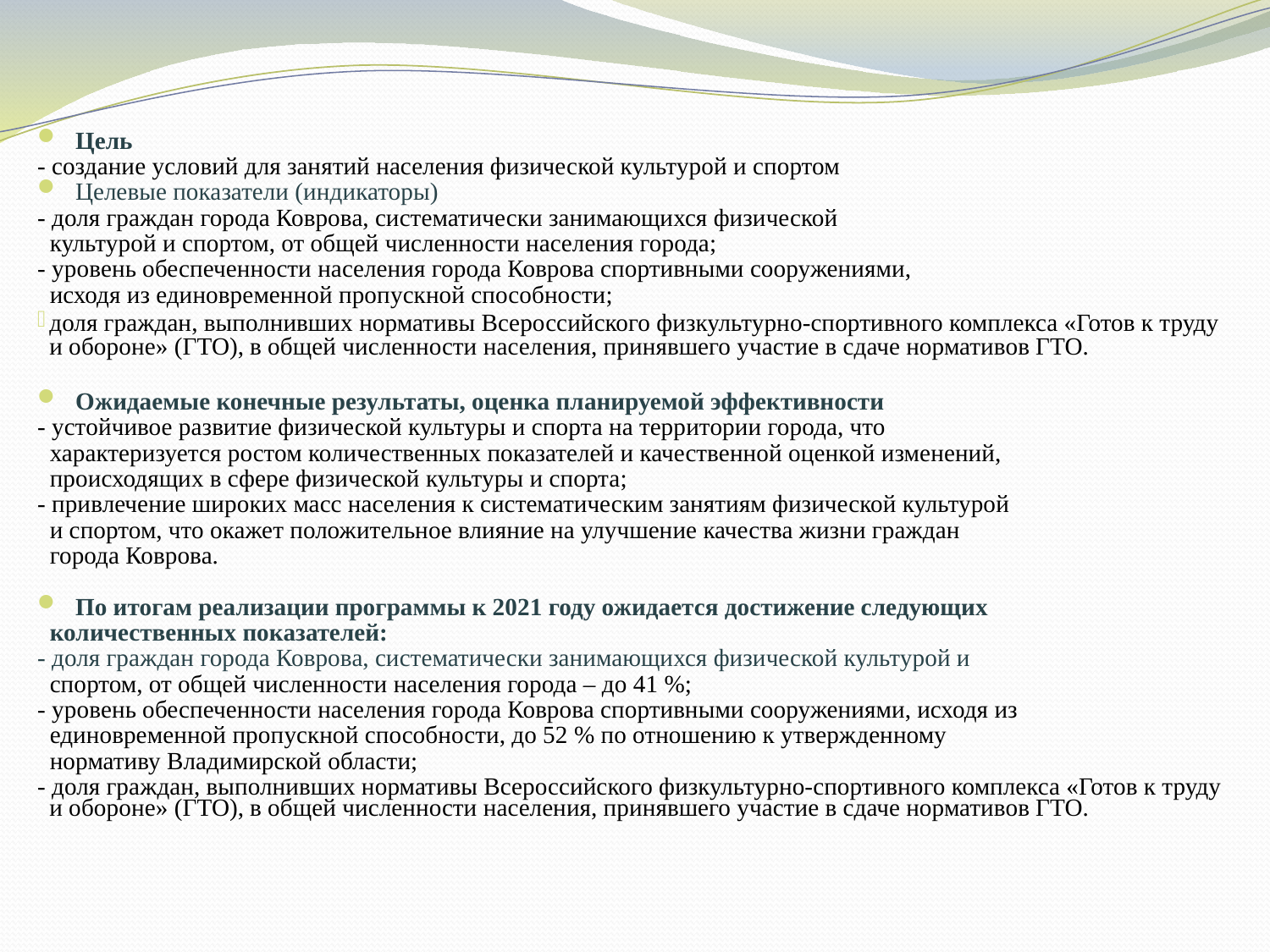

Цель
- создание условий для занятий населения физической культурой и спортом
Целевые показатели (индикаторы)
- доля граждан города Коврова, систематически занимающихся физической
  культурой и спортом, от общей численности населения города;
- уровень обеспеченности населения города Коврова спортивными сооружениями,
  исходя из единовременной пропускной способности;
доля граждан, выполнивших нормативы Всероссийского физкультурно-спортивного комплекса «Готов к труду и обороне» (ГТО), в общей численности населения, принявшего участие в сдаче нормативов ГТО.

Ожидаемые конечные результаты, оценка планируемой эффективности
- устойчивое развитие физической культуры и спорта на территории города, что
  характеризуется ростом количественных показателей и качественной оценкой изменений,
  происходящих в сфере физической культуры и спорта;
- привлечение широких масс населения к систематическим занятиям физической культурой
  и спортом, что окажет положительное влияние на улучшение качества жизни граждан
  города Коврова.

По итогам реализации программы к 2021 году ожидается достижение следующих
  количественных показателей:
- доля граждан города Коврова, систематически занимающихся физической культурой и
  спортом, от общей численности населения города – до 41 %;
- уровень обеспеченности населения города Коврова спортивными сооружениями, исходя из
  единовременной пропускной способности, до 52 % по отношению к утвержденному
  нормативу Владимирской области;
- доля граждан, выполнивших нормативы Всероссийского физкультурно-спортивного комплекса «Готов к труду и обороне» (ГТО), в общей численности населения, принявшего участие в сдаче нормативов ГТО.